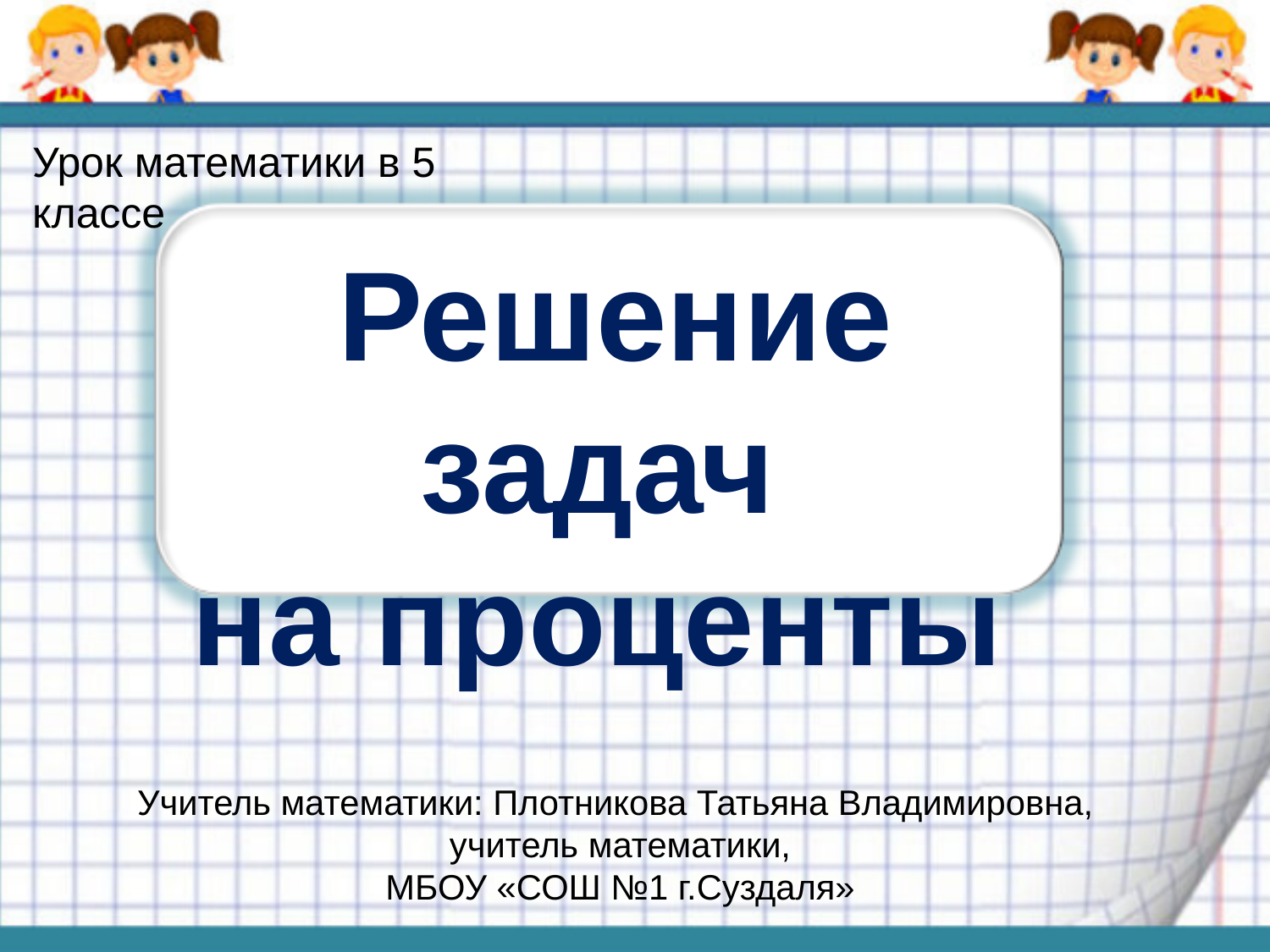

Урок математики в 5 классе
Решение задач
на проценты
Учитель математики: Плотникова Татьяна Владимировна,
учитель математики,
МБОУ «СОШ №1 г.Суздаля»